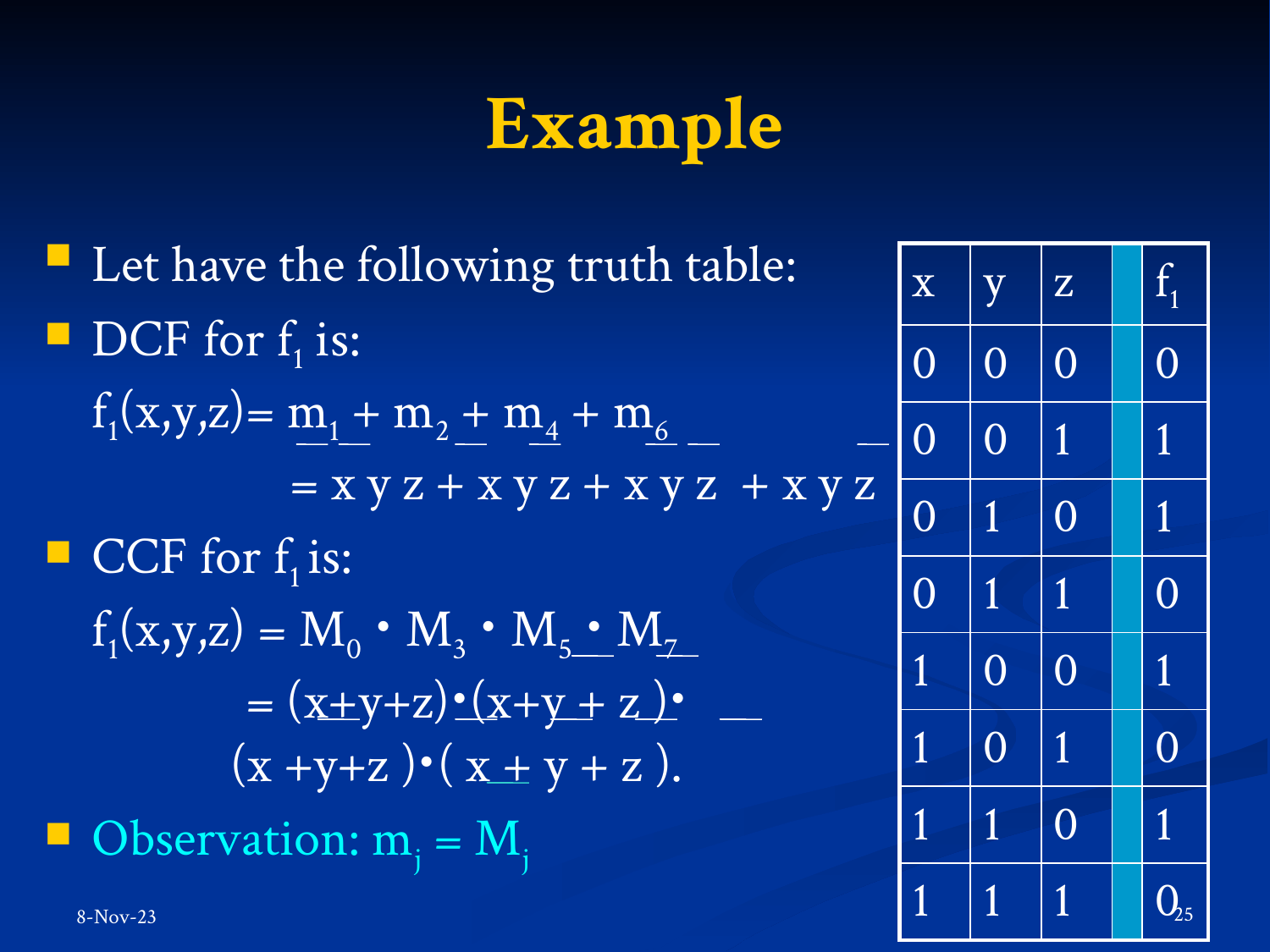

# Example
Let have the following truth table:
DCF for f1 is:
f1(x,y,z)= m1 + m2 + m4 + m6
	      = x y z + x y z + x y z  + x y z
CCF for f1 is:
f1(x,y,z) = M0 • M3 • M5 • M7
             = (x+y+z)•(x+y + z )• 			 (x +y+z )•( x + y + z ).
Observation: mj = Mj
| x | y | z |  | f1 |
| --- | --- | --- | --- | --- |
| 0 | 0 | 0 |  | 0 |
| 0 | 0 | 1 |  | 1 |
| 0 | 1 | 0 |  | 1 |
| 0 | 1 | 1 |  | 0 |
| 1 | 0 | 0 |  | 1 |
| 1 | 0 | 1 |  | 0 |
| 1 | 1 | 0 |  | 1 |
| 1 | 1 | 1 |  | 0 |

  25
8-Nov-23